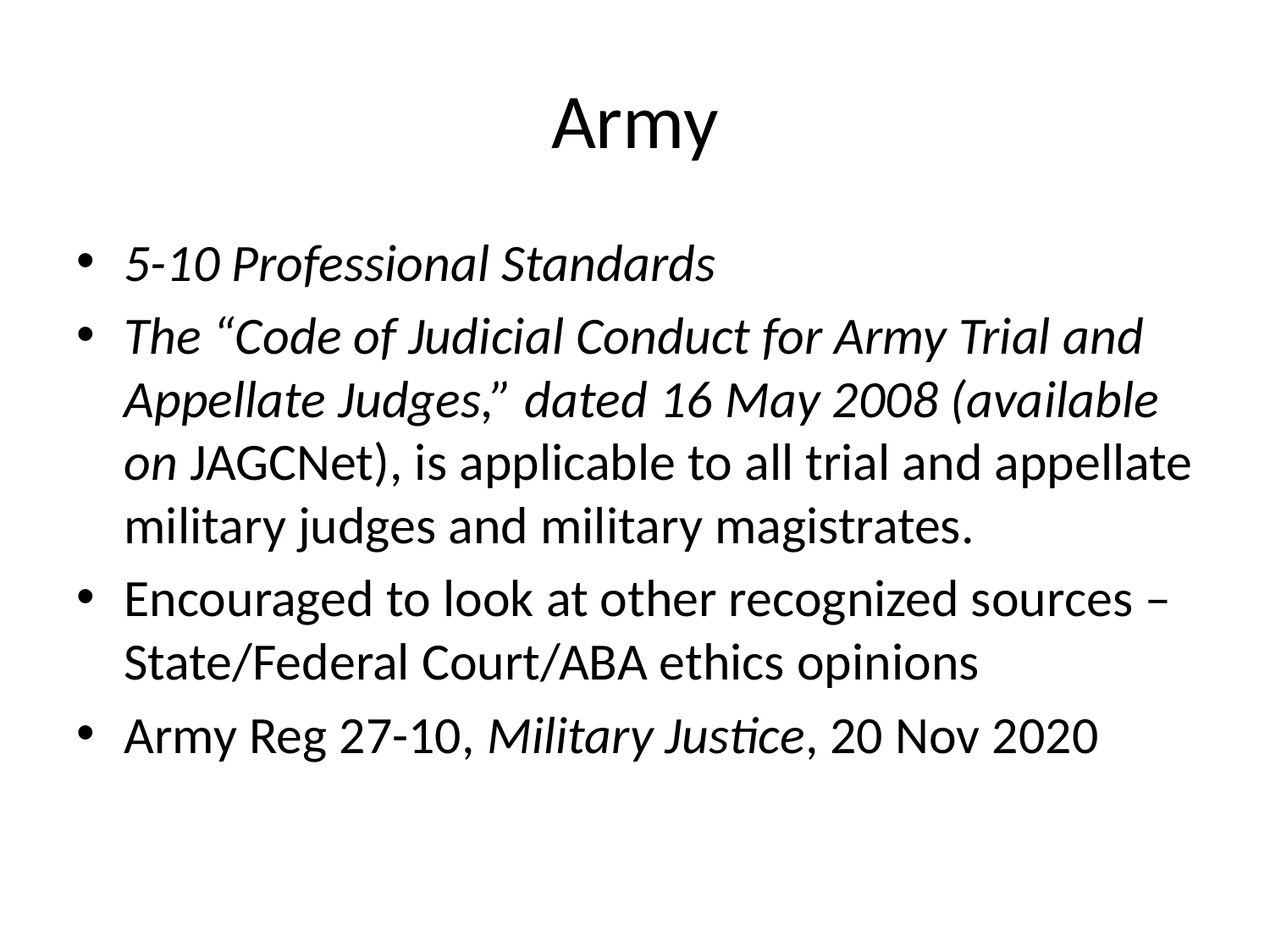

# Army
5-10 Professional Standards
The “Code of Judicial Conduct for Army Trial and Appellate Judges,” dated 16 May 2008 (available on JAGCNet), is applicable to all trial and appellate military judges and military magistrates.
Encouraged to look at other recognized sources – State/Federal Court/ABA ethics opinions
Army Reg 27-10, Military Justice, 20 Nov 2020